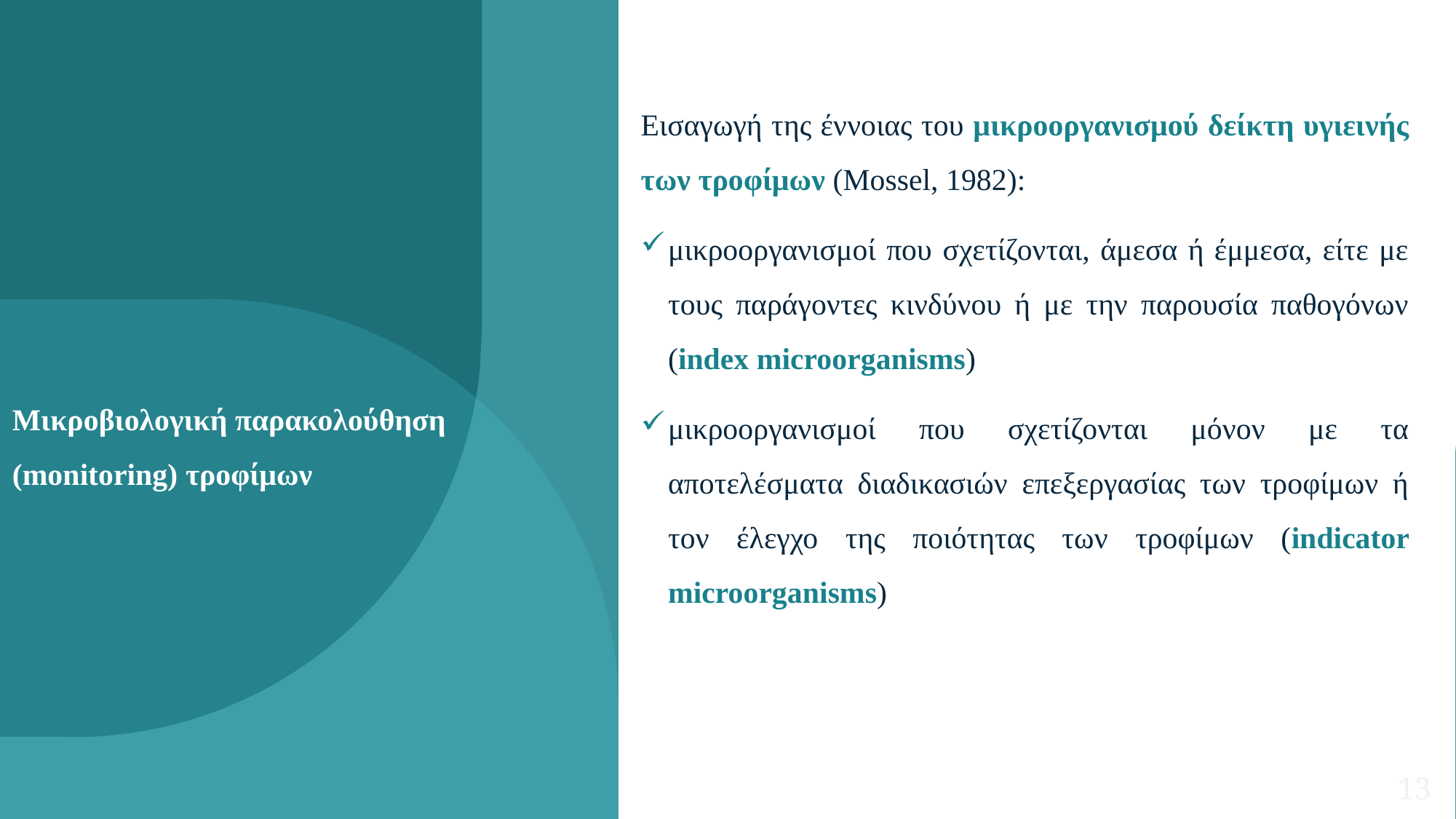

Εισαγωγή της έννοιας του μικροοργανισμού δείκτη υγιεινής των τροφίμων (Mossel, 1982):
μικροοργανισμοί που σχετίζονται, άμεσα ή έμμεσα, είτε με τους παράγοντες κινδύνου ή με την παρουσία παθογόνων (index microorganisms)
μικροοργανισμοί που σχετίζονται μόνον με τα αποτελέσματα διαδικασιών επεξεργασίας των τροφίμων ή τον έλεγχο της ποιότητας των τροφίμων (indicator microorganisms)

# Μικροβιολογική παρακολούθηση (monitoring) τροφίμων
13